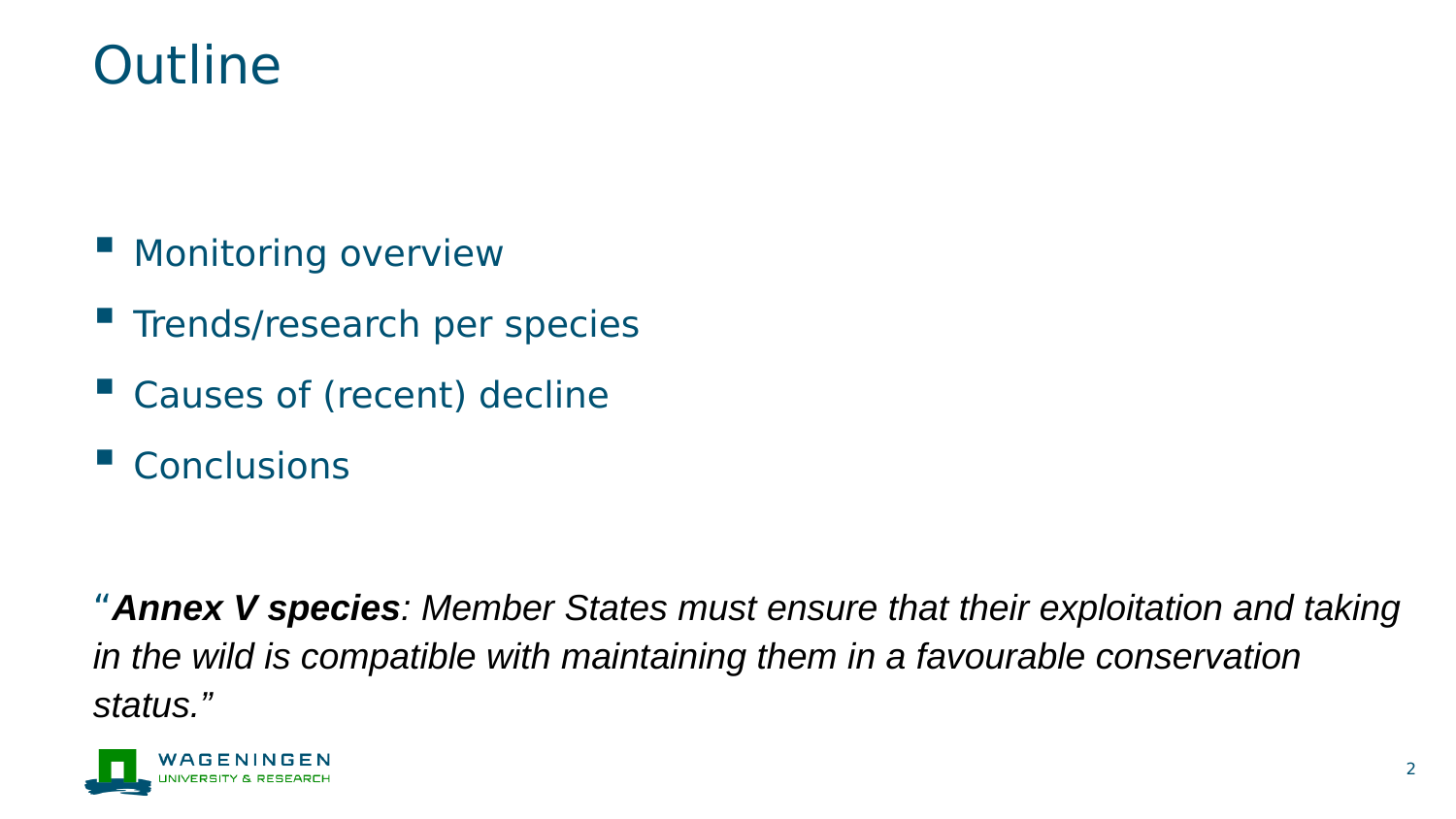

# Outline
Monitoring overview
Trends/research per species
Causes of (recent) decline
Conclusions

“Annex V species: Member States must ensure that their exploitation and taking in the wild is compatible with maintaining them in a favourable conservation status.”

2